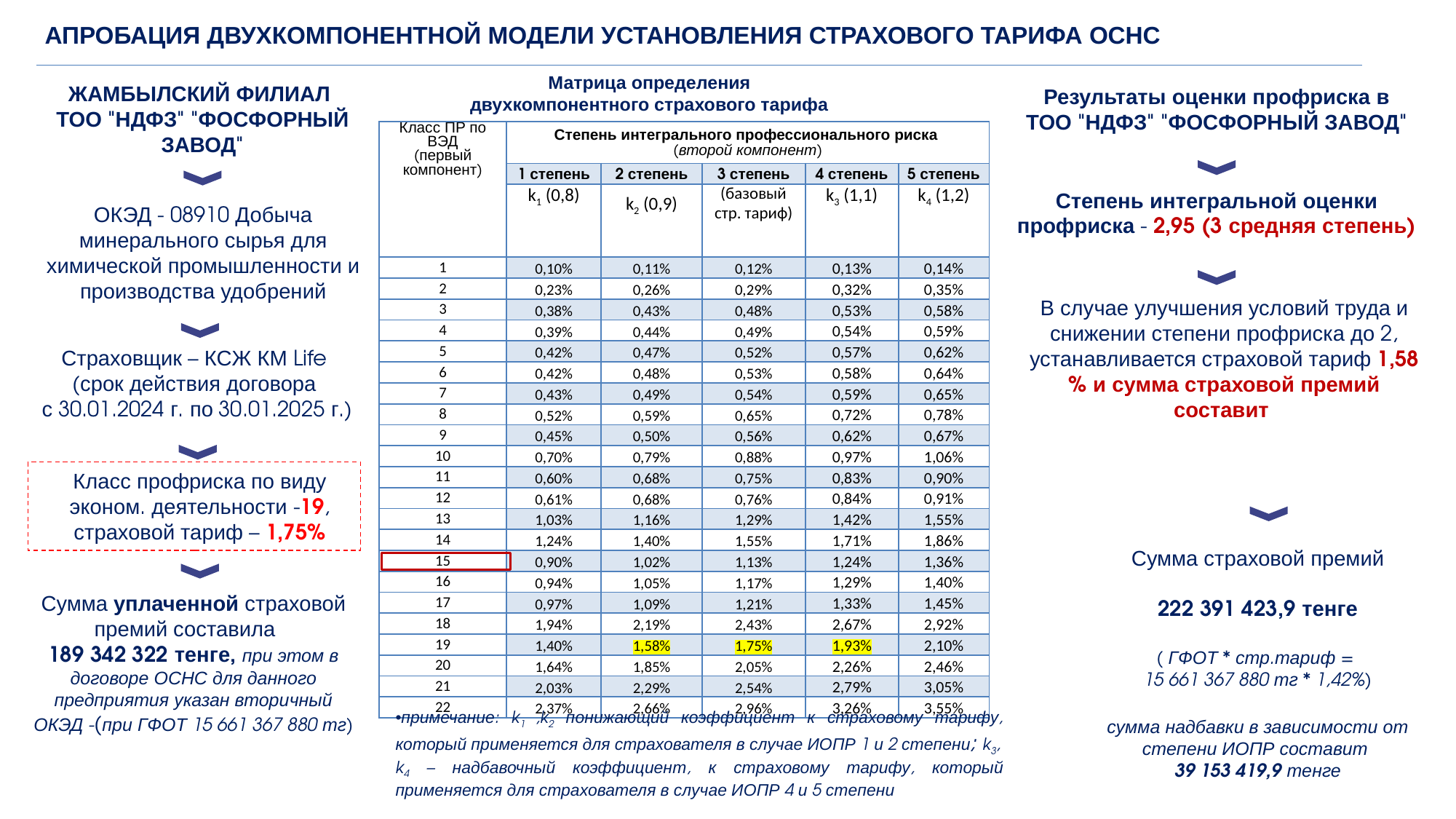

АПРОБАЦИЯ ДВУХКОМПОНЕНТНОЙ МОДЕЛИ УСТАНОВЛЕНИЯ СТРАХОВОГО ТАРИФА ОСНС
Матрица определения
двухкомпонентного страхового тарифа
ЖАМБЫЛСКИЙ ФИЛИАЛ
ТОО "НДФЗ" "ФОСФОРНЫЙ ЗАВОД"
Результаты оценки профриска в
ТОО "НДФЗ" "ФОСФОРНЫЙ ЗАВОД"
| Класс ПР по ВЭД (первый компонент) | Степень интегрального профессионального риска (второй компонент) |  |  |  |  |
| --- | --- | --- | --- | --- | --- |
|  | 1 степень | 2 степень | 3 степень | 4 степень | 5 степень |
|  | k1 (0,8) | k2 (0,9) | (базовый стр. тариф) | k3 (1,1) | k4 (1,2) |
| 1 | 0,10% | 0,11% | 0,12% | 0,13% | 0,14% |
| 2 | 0,23% | 0,26% | 0,29% | 0,32% | 0,35% |
| 3 | 0,38% | 0,43% | 0,48% | 0,53% | 0,58% |
| 4 | 0,39% | 0,44% | 0,49% | 0,54% | 0,59% |
| 5 | 0,42% | 0,47% | 0,52% | 0,57% | 0,62% |
| 6 | 0,42% | 0,48% | 0,53% | 0,58% | 0,64% |
| 7 | 0,43% | 0,49% | 0,54% | 0,59% | 0,65% |
| 8 | 0,52% | 0,59% | 0,65% | 0,72% | 0,78% |
| 9 | 0,45% | 0,50% | 0,56% | 0,62% | 0,67% |
| 10 | 0,70% | 0,79% | 0,88% | 0,97% | 1,06% |
| 11 | 0,60% | 0,68% | 0,75% | 0,83% | 0,90% |
| 12 | 0,61% | 0,68% | 0,76% | 0,84% | 0,91% |
| 13 | 1,03% | 1,16% | 1,29% | 1,42% | 1,55% |
| 14 | 1,24% | 1,40% | 1,55% | 1,71% | 1,86% |
| 15 | 0,90% | 1,02% | 1,13% | 1,24% | 1,36% |
| 16 | 0,94% | 1,05% | 1,17% | 1,29% | 1,40% |
| 17 | 0,97% | 1,09% | 1,21% | 1,33% | 1,45% |
| 18 | 1,94% | 2,19% | 2,43% | 2,67% | 2,92% |
| 19 | 1,40% | 1,58% | 1,75% | 1,93% | 2,10% |
| 20 | 1,64% | 1,85% | 2,05% | 2,26% | 2,46% |
| 21 | 2,03% | 2,29% | 2,54% | 2,79% | 3,05% |
| 22 | 2,37% | 2,66% | 2,96% | 3,26% | 3,55% |

Степень интегральной оценки профриска - 2,95 (3 средняя степень)
ОКЭД - 08910 Добыча минерального сырья для химической промышленности и производства удобрений

В случае улучшения условий труда и снижении степени профриска до 2, устанавливается страховой тариф 1,58 % и сумма страховой премий составит

Страховщик – КСЖ КМ Life
(срок действия договора
с 30.01.2024 г. по 30.01.2025 г.)

Класс профриска по виду эконом. деятельности -19, страховой тариф – 1,75%

Сумма страховой премий

222 391 423,9 тенге

( ГФОТ * стр.тариф =
15 661 367 880 тг * 1,42%)

сумма надбавки в зависимости от степени ИОПР составит
39 153 419,9 тенге

Сумма уплаченной страховой премий составила
189 342 322 тенге, при этом в договоре ОСНС для данного предприятия указан вторичный ОКЭД -(при ГФОТ 15 661 367 880 тг)
примечание: k1 ,k2 понижающий коэффициент к страховому тарифу, который применяется для страхователя в случае ИОПР 1 и 2 степени; k3,  k4 – надбавочный коэффициент, к страховому тарифу, который применяется для страхователя в случае ИОПР 4 и 5 степени